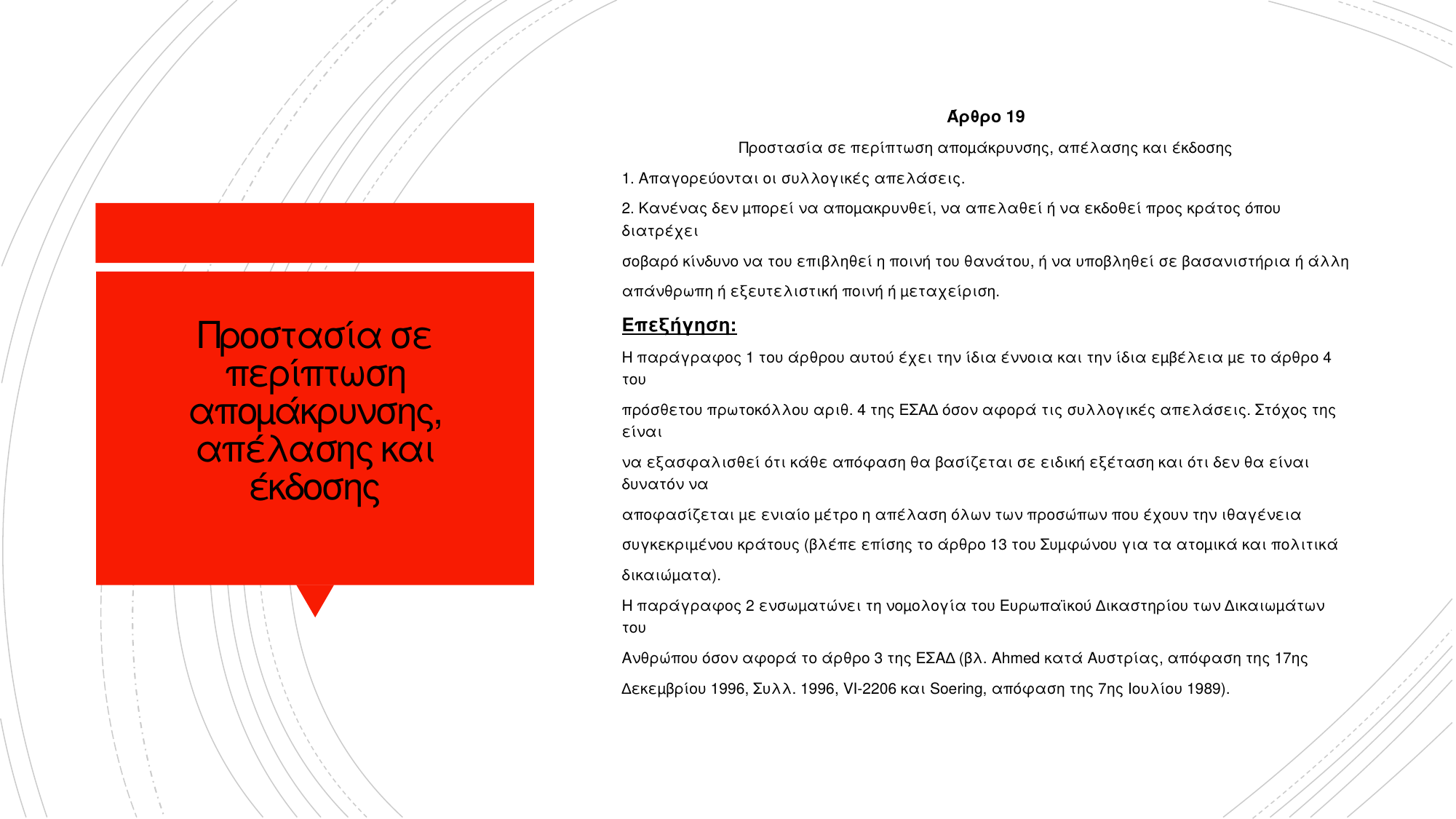

Άρθρο 19
Προστασία σε περίπτωση αποµάκρυνσης, απέλασης και έκδοσης
1. Απαγορεύονται οι συλλογικές απελάσεις.
2. Κανένας δεν µπορεί να αποµακρυνθεί, να απελαθεί ή να εκδοθεί προς κράτος όπου διατρέχει
σοβαρό κίνδυνο να του επιβληθεί η ποινή του θανάτου, ή να υποβληθεί σε βασανιστήρια ή άλλη
απάνθρωπη ή εξευτελιστική ποινή ή µεταχείριση.
Επεξήγηση:
Η παράγραφος 1 του άρθρου αυτού έχει την ίδια έννοια και την ίδια εµβέλεια µε το άρθρο 4 του
πρόσθετου πρωτοκόλλου αριθ. 4 της ΕΣΑ∆ όσον αφορά τις συλλογικές απελάσεις. Στόχος της είναι
να εξασφαλισθεί ότι κάθε απόφαση θα βασίζεται σε ειδική εξέταση και ότι δεν θα είναι δυνατόν να
αποφασίζεται µε ενιαίο µέτρο η απέλαση όλων των προσώπων που έχουν την ιθαγένεια
συγκεκριµένου κράτους (βλέπε επίσης το άρθρο 13 του Συµφώνου για τα ατοµικά και πολιτικά
δικαιώµατα).
Η παράγραφος 2 ενσωµατώνει τη νοµολογία του Ευρωπαϊκού ∆ικαστηρίου των ∆ικαιωµάτων του
Ανθρώπου όσον αφορά το άρθρο 3 της ΕΣΑ∆ (βλ. Ahmed κατά Αυστρίας, απόφαση της 17ης
∆εκεµβρίου 1996, Συλλ. 1996, VΙ-2206 και Soering, απόφαση της 7ης Ιουλίου 1989).

# Προστασία σε περίπτωση αποµάκρυνσης, απέλασης και έκδοσης